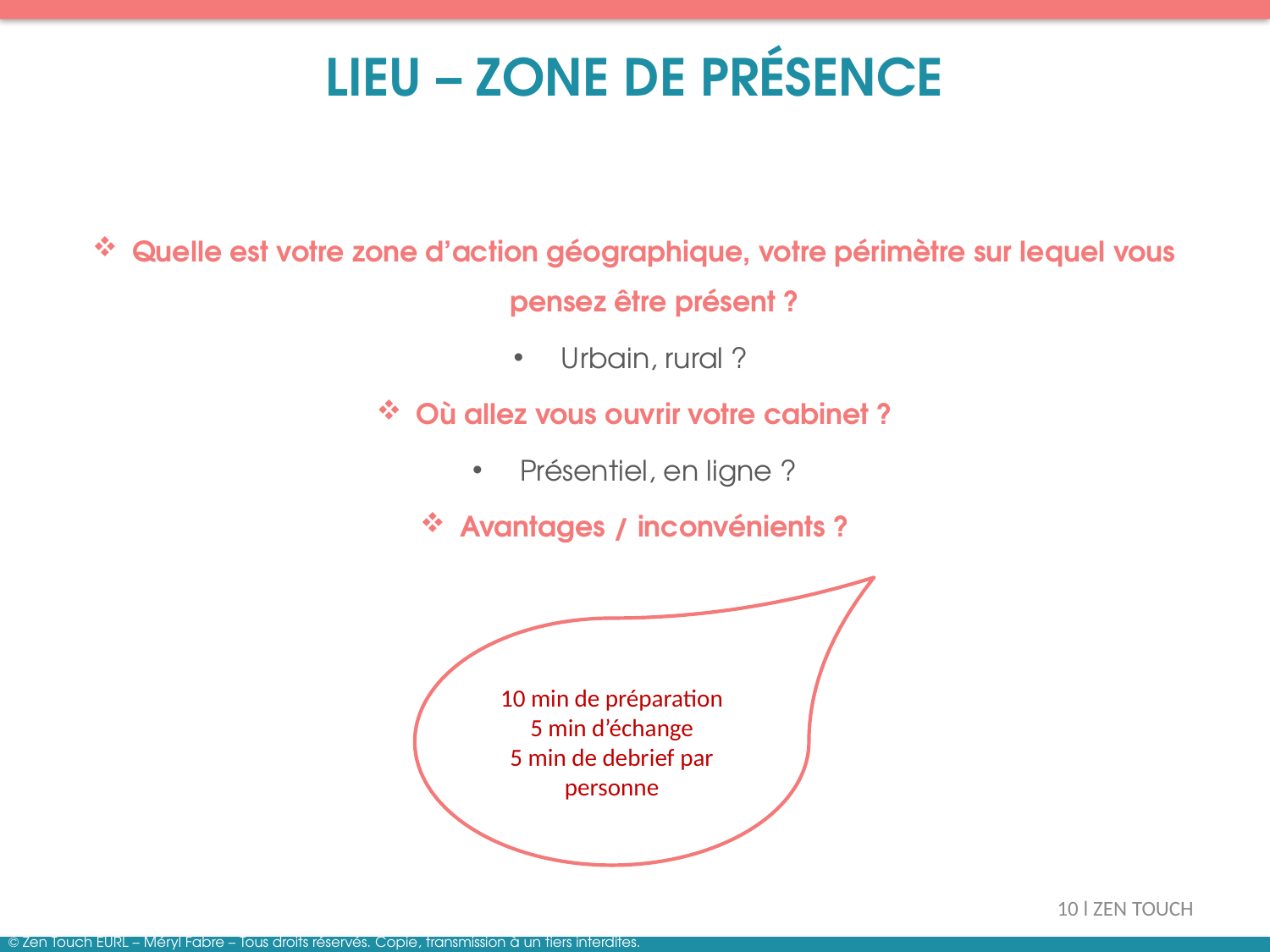

# LIEU – ZONE DE PRÉSENCE
Quelle est votre zone d’action géographique, votre périmètre sur lequel vous pensez être présent ?
Urbain, rural ?
Où allez vous ouvrir votre cabinet ?
Présentiel, en ligne ?
Avantages / inconvénients ?
10 min de préparation
5 min d’échange
5 min de debrief par personne
10 l ZEN TOUCH